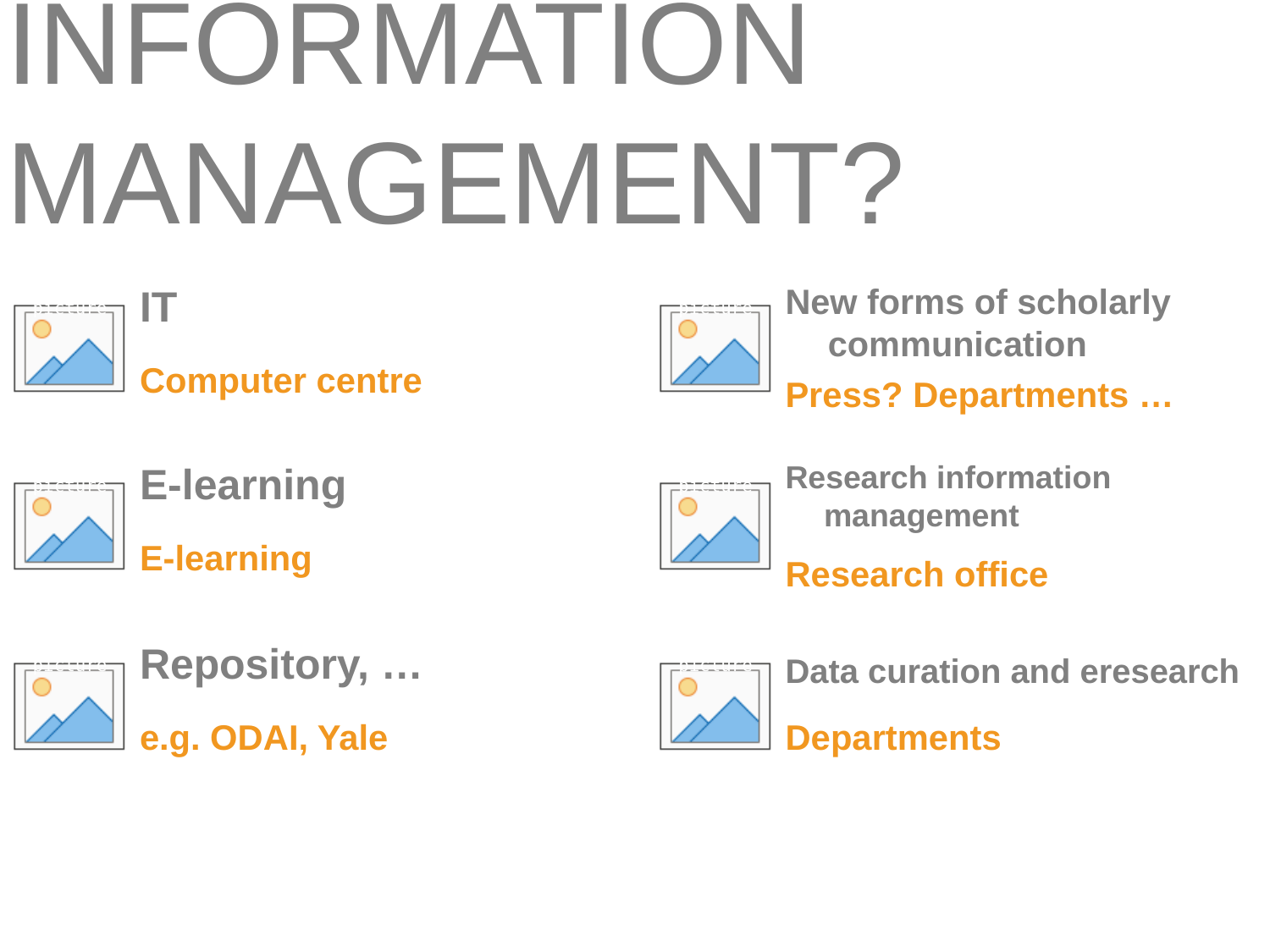

# Information management?
IT
New forms of scholarly communication

Computer centre
Press? Departments …
E-learning
Research information management

E-learning
Research office
Repository, …
Data curation and eresearch

e.g. ODAI, Yale
Departments